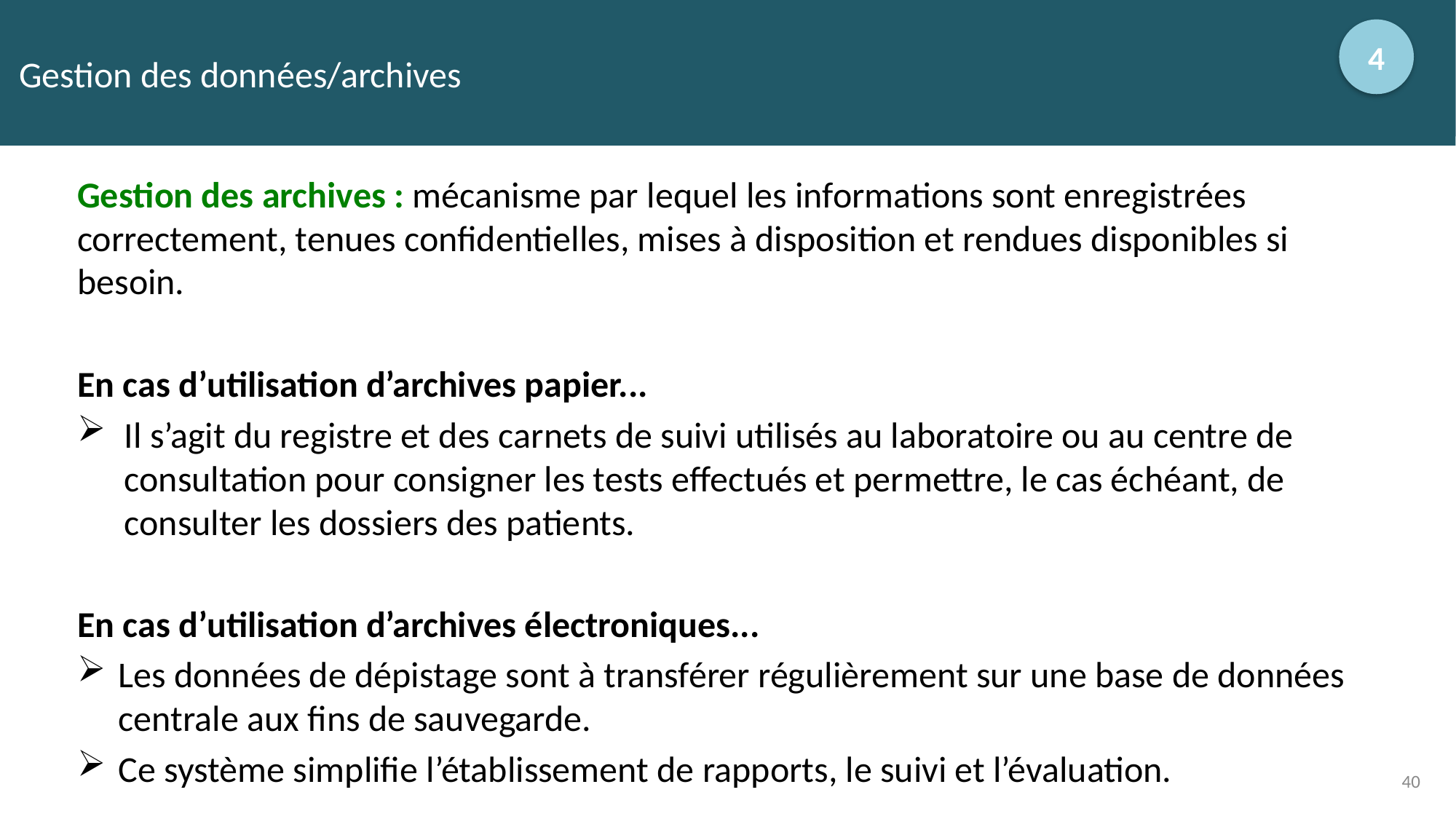

# Gestion des données/archives
4
Gestion des archives : mécanisme par lequel les informations sont enregistrées correctement, tenues confidentielles, mises à disposition et rendues disponibles si besoin.

En cas d’utilisation d’archives papier...
Il s’agit du registre et des carnets de suivi utilisés au laboratoire ou au centre de consultation pour consigner les tests effectués et permettre, le cas échéant, de consulter les dossiers des patients.

En cas d’utilisation d’archives électroniques...
Les données de dépistage sont à transférer régulièrement sur une base de données centrale aux fins de sauvegarde.
Ce système simplifie l’établissement de rapports, le suivi et l’évaluation.

40